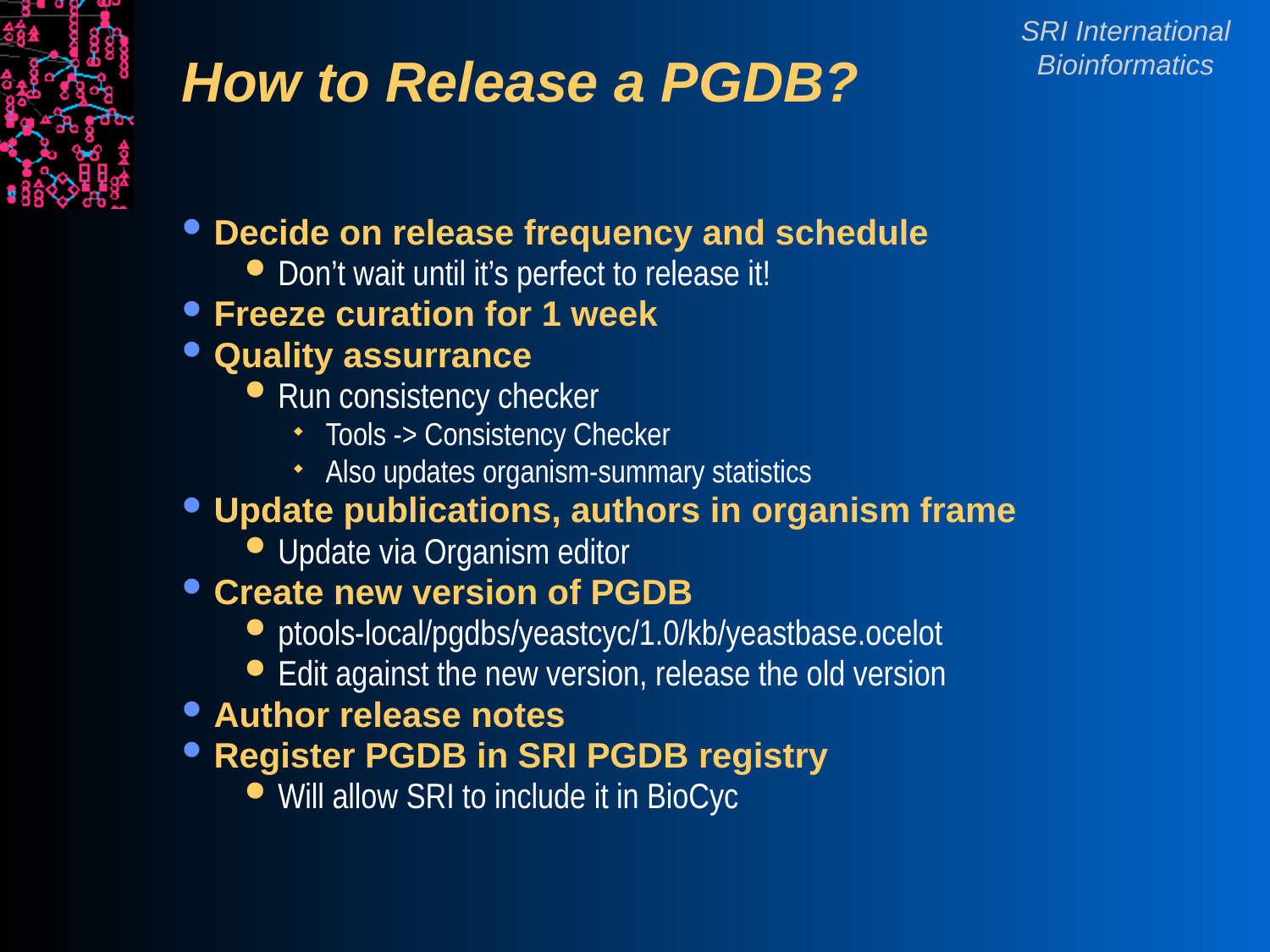

# How to Release a PGDB?
Decide on release frequency and schedule
Don’t wait until it’s perfect to release it!
Freeze curation for 1 week
Quality assurrance
Run consistency checker
Tools -> Consistency Checker
Also updates organism-summary statistics
Update publications, authors in organism frame
Update via Organism editor
Create new version of PGDB
ptools-local/pgdbs/yeastcyc/1.0/kb/yeastbase.ocelot
Edit against the new version, release the old version
Author release notes
Register PGDB in SRI PGDB registry
Will allow SRI to include it in BioCyc